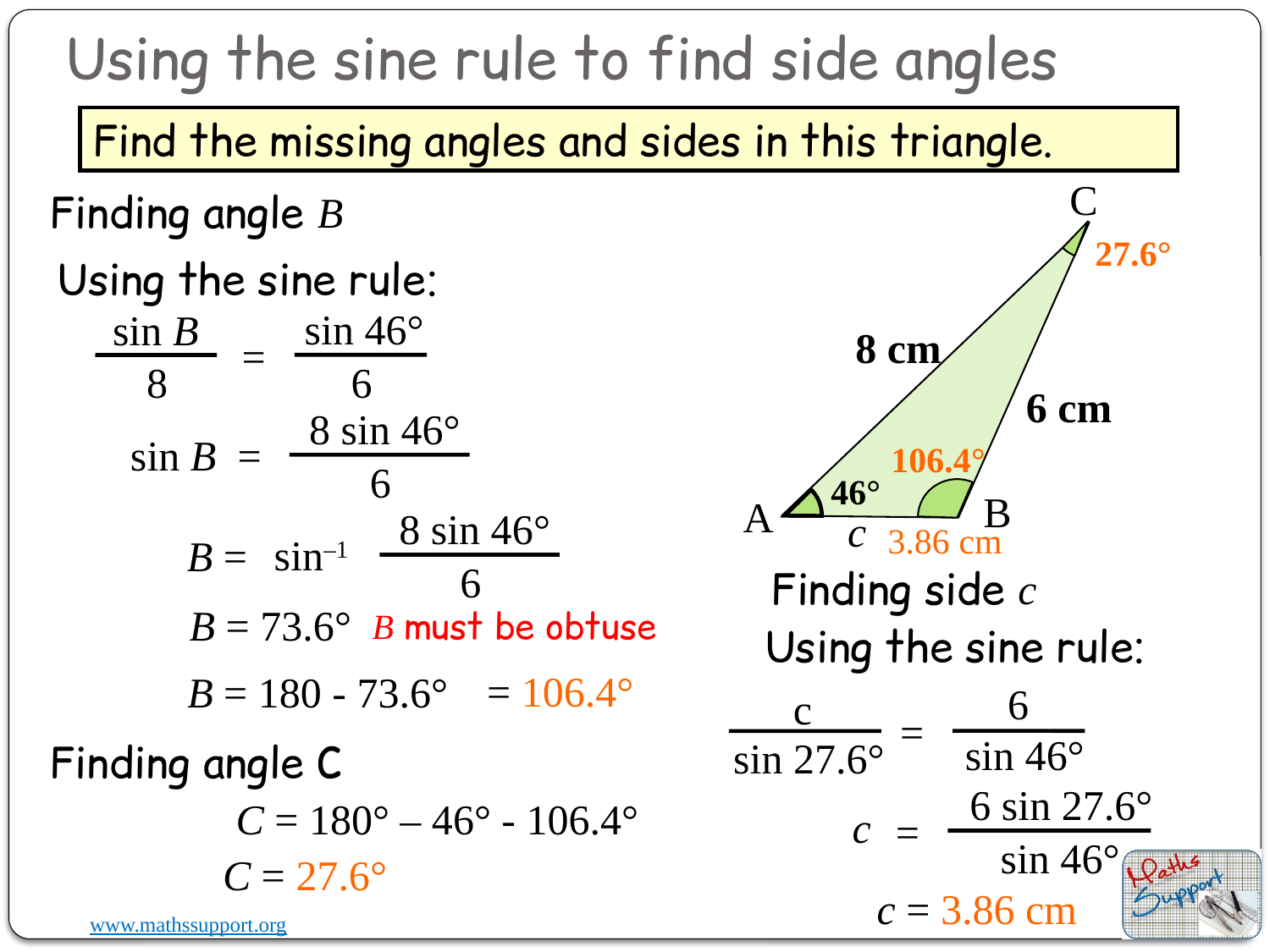

Using the sine rule to find side angles
Find the missing angles and sides in this triangle.
C
8 cm
6 cm
46°

B
A
Finding angle B

27.6°
Using the sine rule:
sin 46°
sin B
8

=
6

8 sin 46°
sin B
=
6

106.4°

8 sin 46°
sin–1
B =
6

c
3.86 cm
Finding side c
B = 73.6°
B must be obtuse
Using the sine rule:
= 106.4°
B = 180 - 73.6°
6
c
sin 27.6°

=
sin 46°

Finding angle C
6 sin 27.6°
c
=
sin 46°

C = 180° – 46° - 106.4°
C = 27.6°

c = 3.86 cm